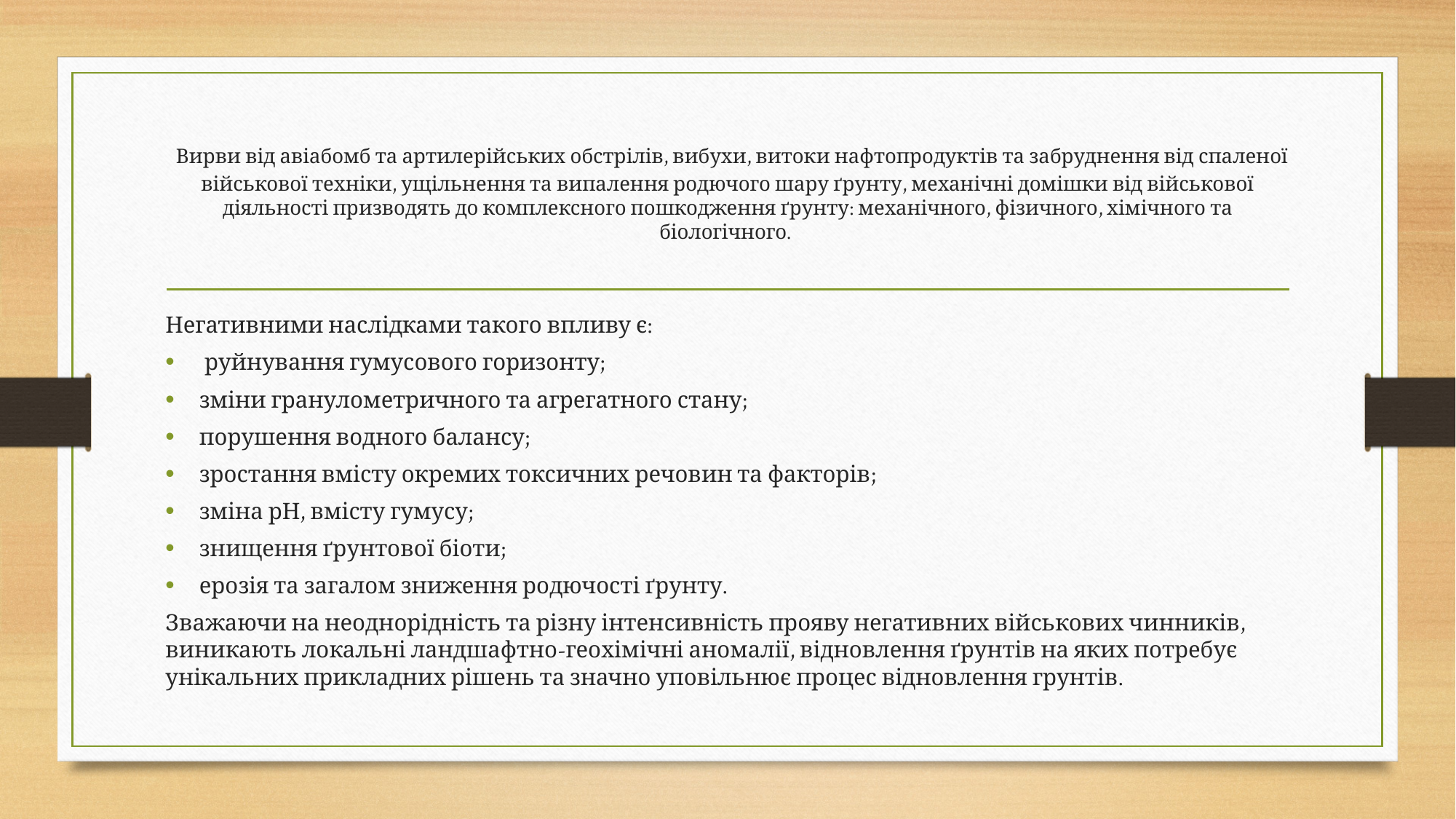

# Вирви від авіабомб та артилерійських обстрілів, вибухи, витоки нафтопродуктів та забруднення від спаленої військової техніки, ущільнення та випалення родючого шару ґрунту, механічні домішки від військової діяльності призводять до комплексного пошкодження ґрунту: механічного, фізичного, хімічного та біологічного.
Негативними наслідками такого впливу є:
 руйнування гумусового горизонту;
зміни гранулометричного та агрегатного стану;
порушення водного балансу;
зростання вмісту окремих токсичних речовин та факторів;
зміна рН, вмісту гумусу;
знищення ґрунтової біоти;
ерозія та загалом зниження родючості ґрунту.
Зважаючи на неоднорідність та різну інтенсивність прояву негативних військових чинників, виникають локальні ландшафтно-геохімічні аномалії, відновлення ґрунтів на яких потребує унікальних прикладних рішень та значно уповільнює процес відновлення грунтів.